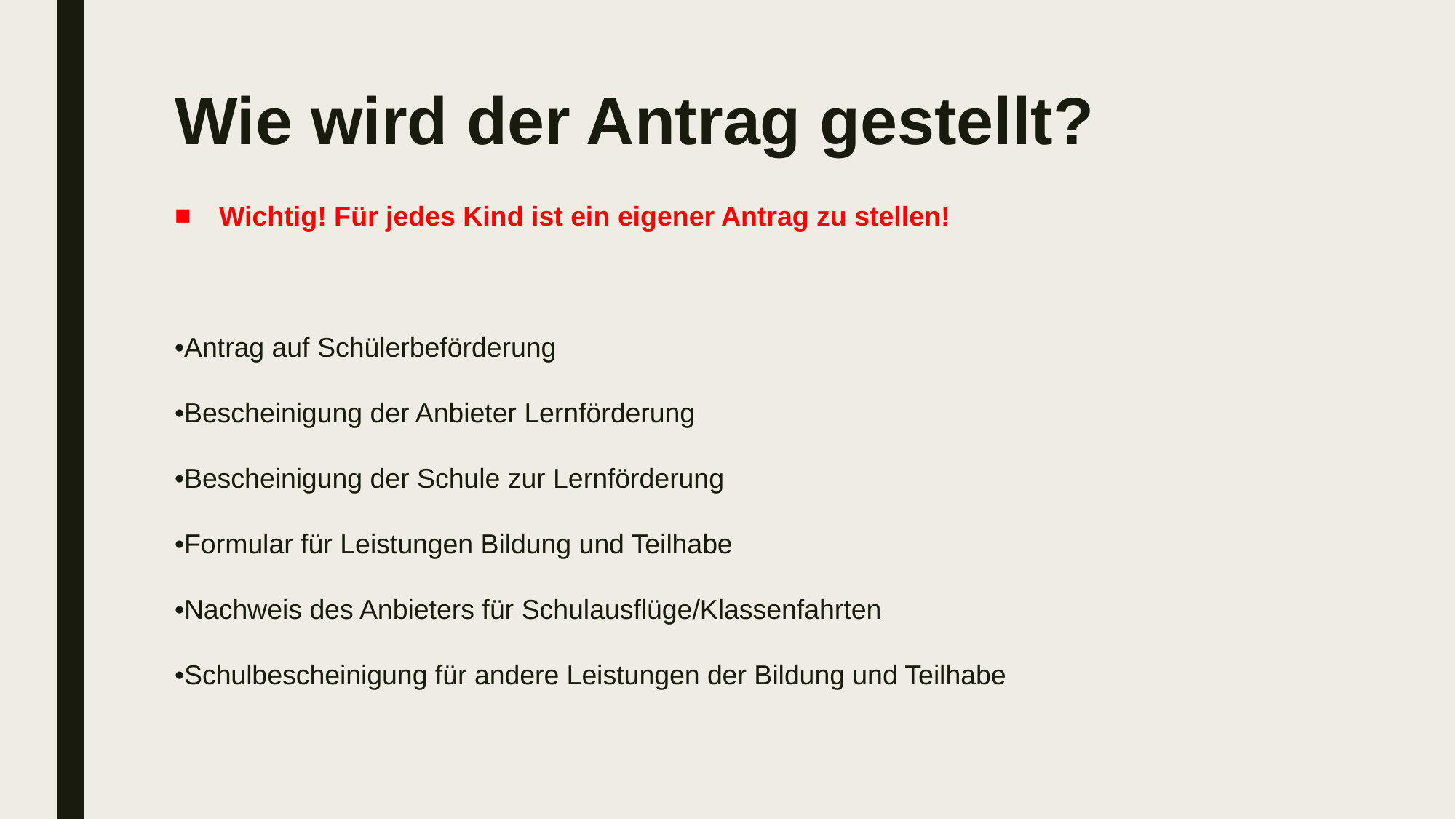

# Wie wird der Antrag gestellt?
Wichtig! Für jedes Kind ist ein eigener Antrag zu stellen!

•Antrag auf Schülerbeförderung
•Bescheinigung der Anbieter Lernförderung
•Bescheinigung der Schule zur Lernförderung
•Formular für Leistungen Bildung und Teilhabe
•Nachweis des Anbieters für Schulausflüge/Klassenfahrten
•Schulbescheinigung für andere Leistungen der Bildung und Teilhabe